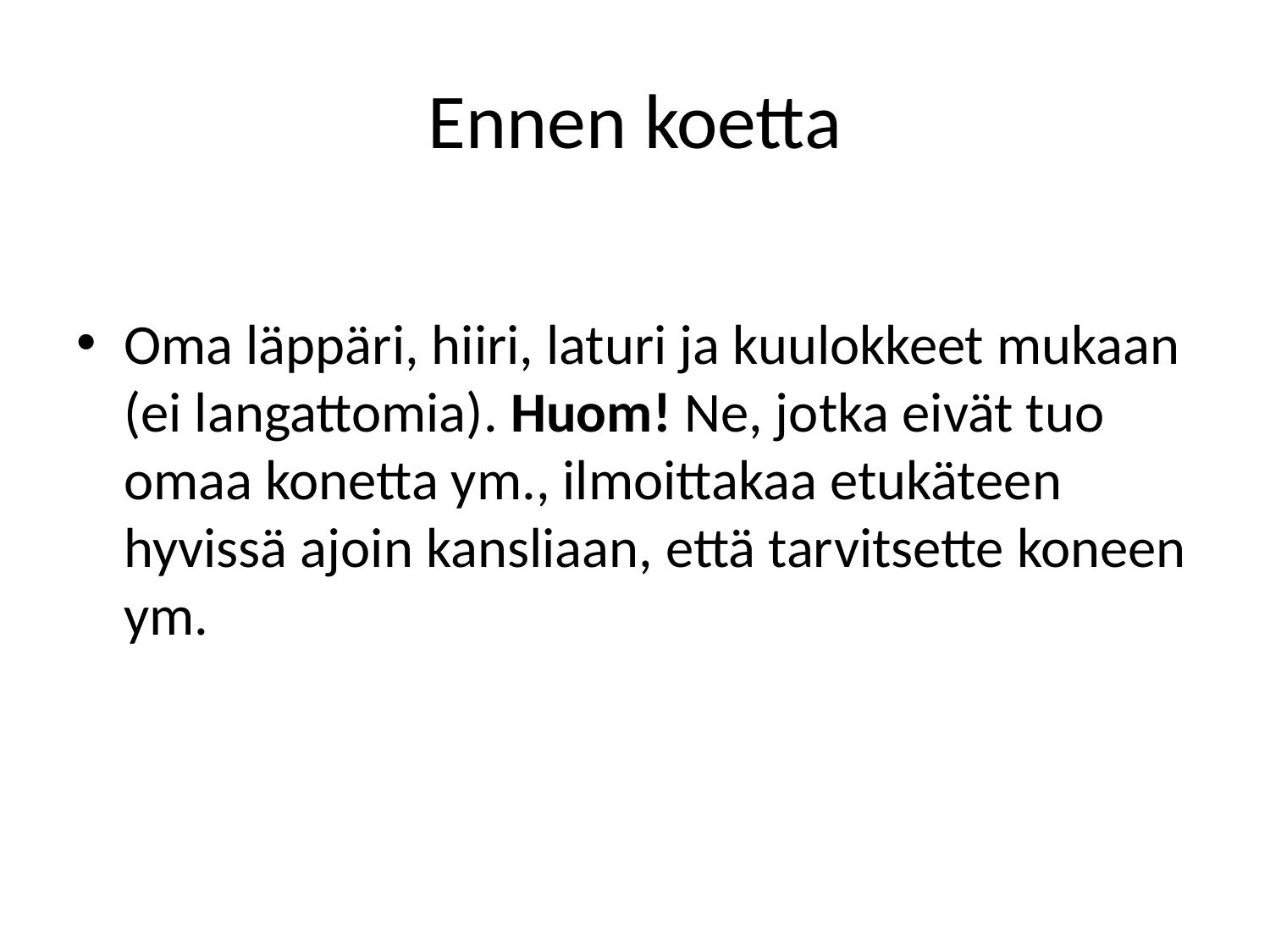

# Ennen koetta

Oma läppäri, hiiri, laturi ja kuulokkeet mukaan (ei langattomia). Huom! Ne, jotka eivät tuo omaa konetta ym., ilmoittakaa etukäteen hyvissä ajoin kansliaan, että tarvitsette koneen ym.